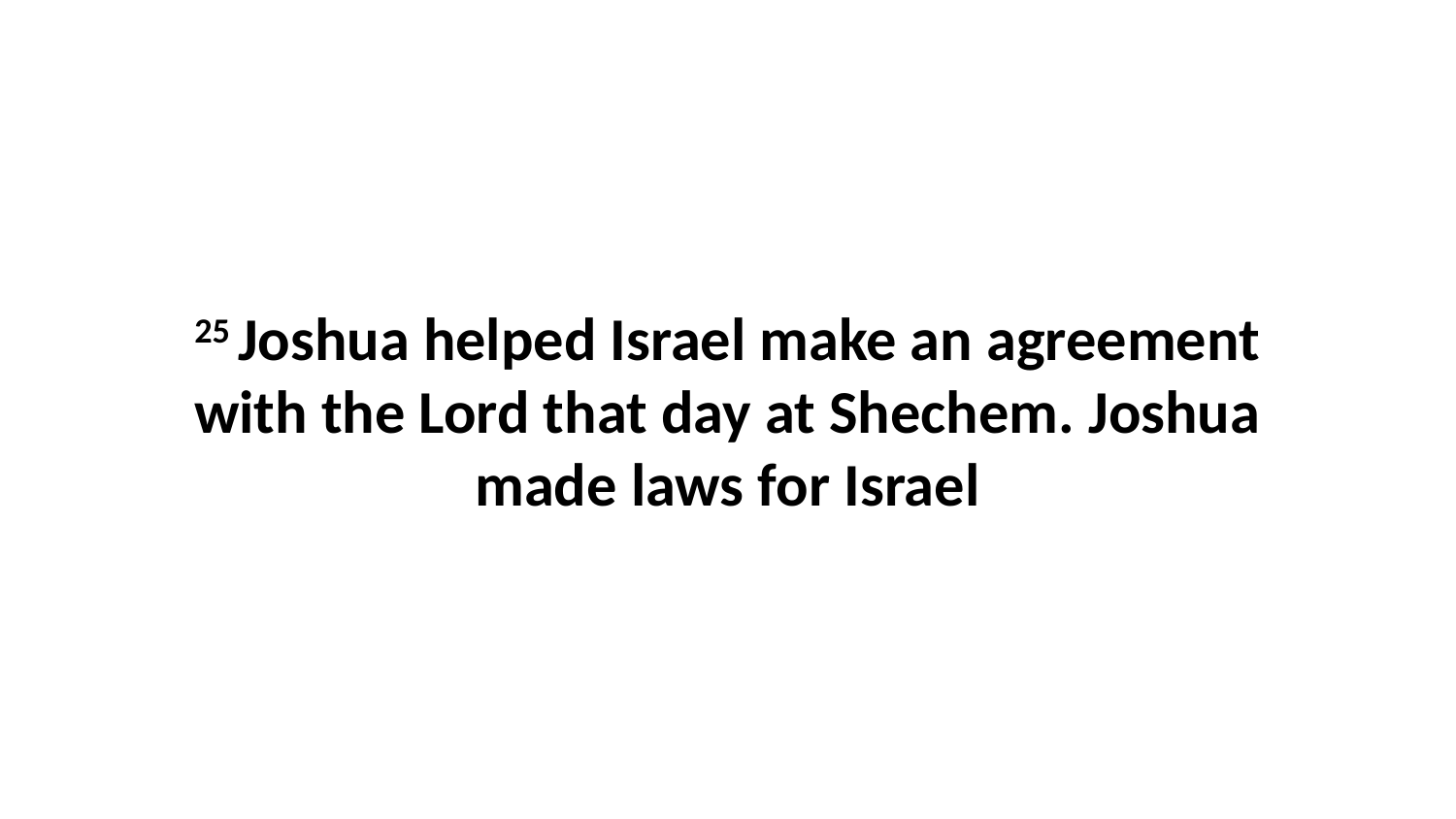

25 Joshua helped Israel make an agreement with the Lord that day at Shechem. Joshua made laws for Israel